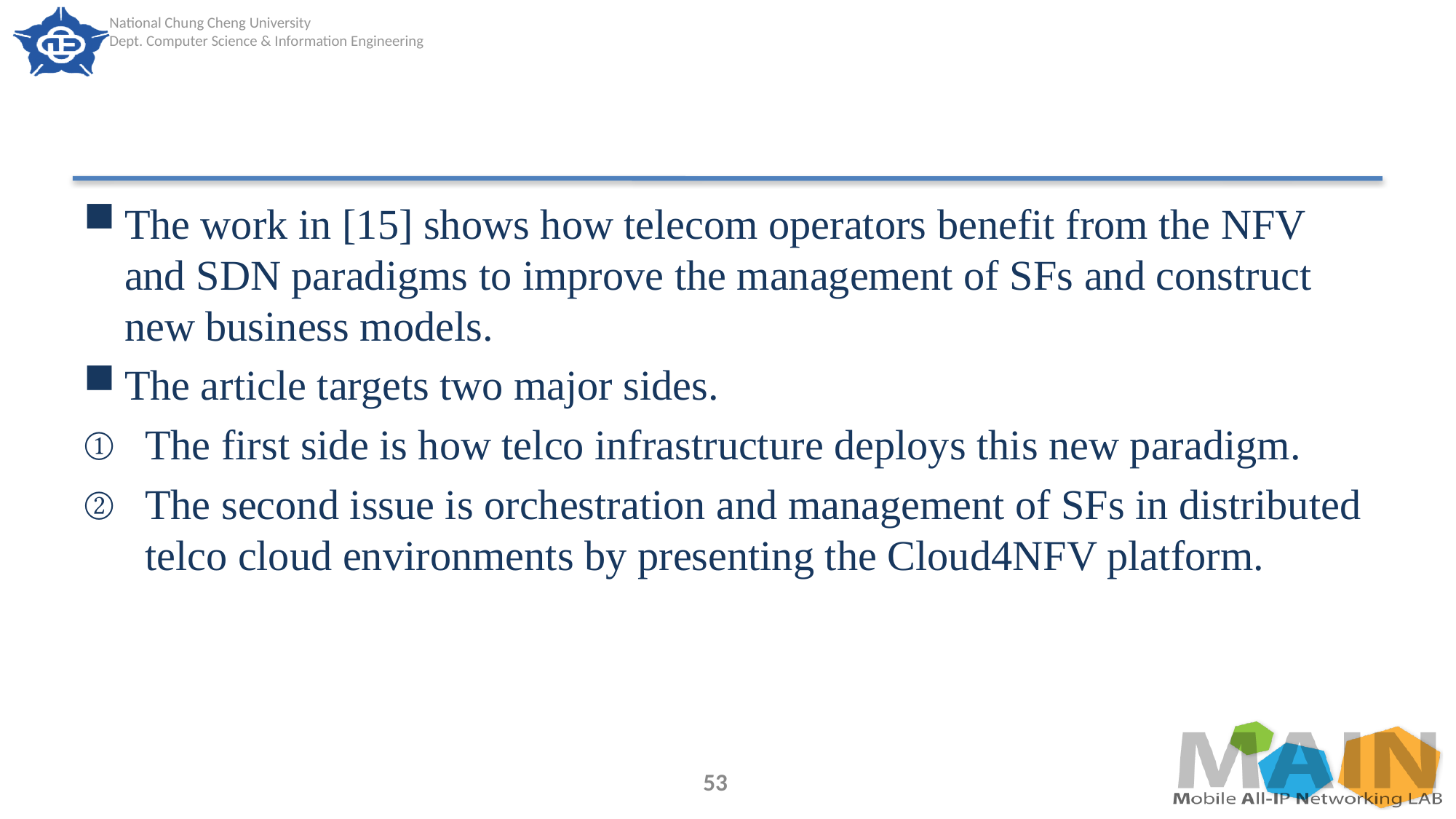

#
The work in [15] shows how telecom operators benefit from the NFV and SDN paradigms to improve the management of SFs and construct new business models.
The article targets two major sides.
The first side is how telco infrastructure deploys this new paradigm.
The second issue is orchestration and management of SFs in distributed telco cloud environments by presenting the Cloud4NFV platform.
53